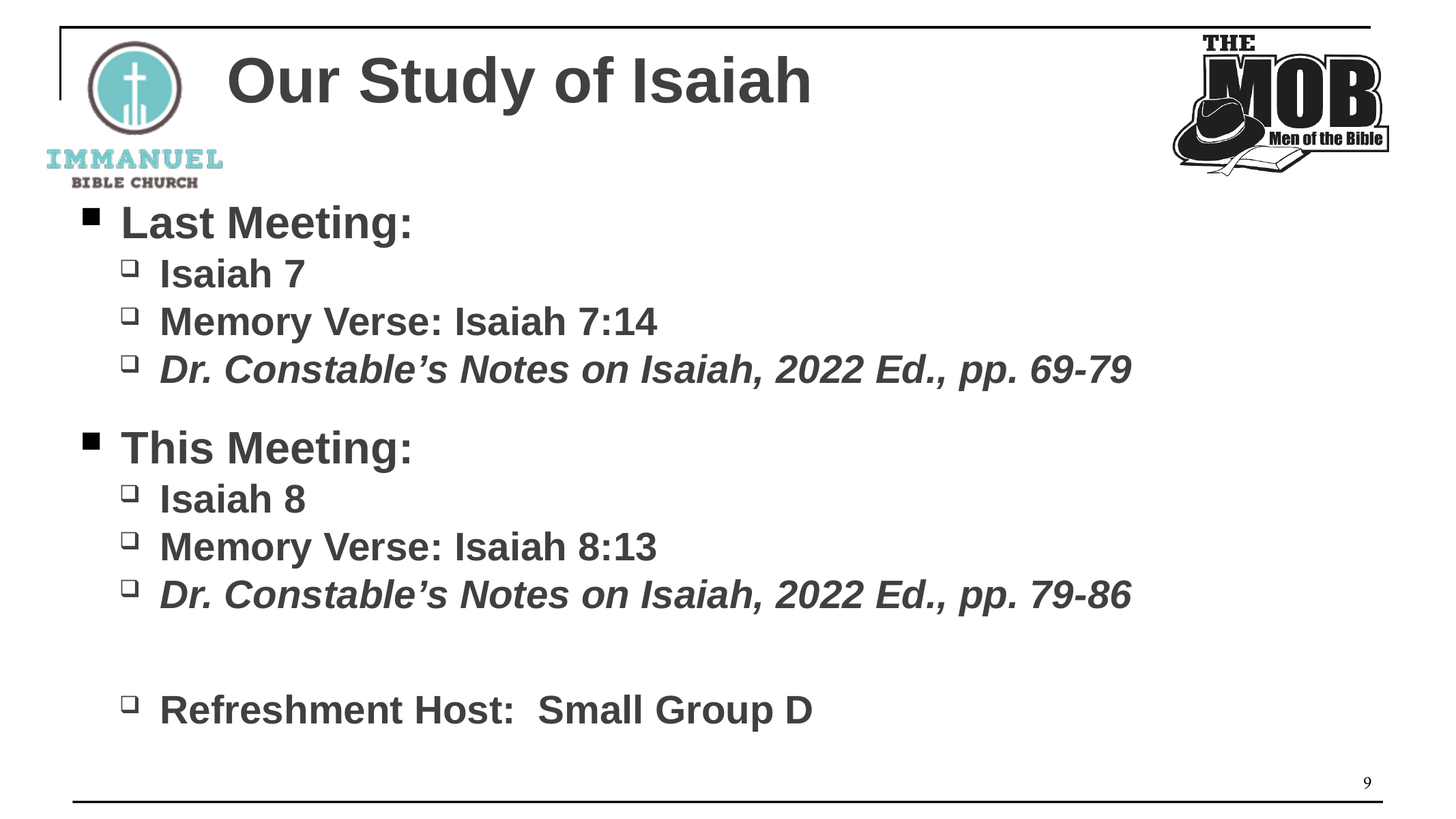

# Our Study of Isaiah
Last Meeting:
Isaiah 7
Memory Verse: Isaiah 7:14
Dr. Constable’s Notes on Isaiah, 2022 Ed., pp. 69-79

This Meeting:
Isaiah 8
Memory Verse: Isaiah 8:13
Dr. Constable’s Notes on Isaiah, 2022 Ed., pp. 79-86

Refreshment Host:  Small Group D
9